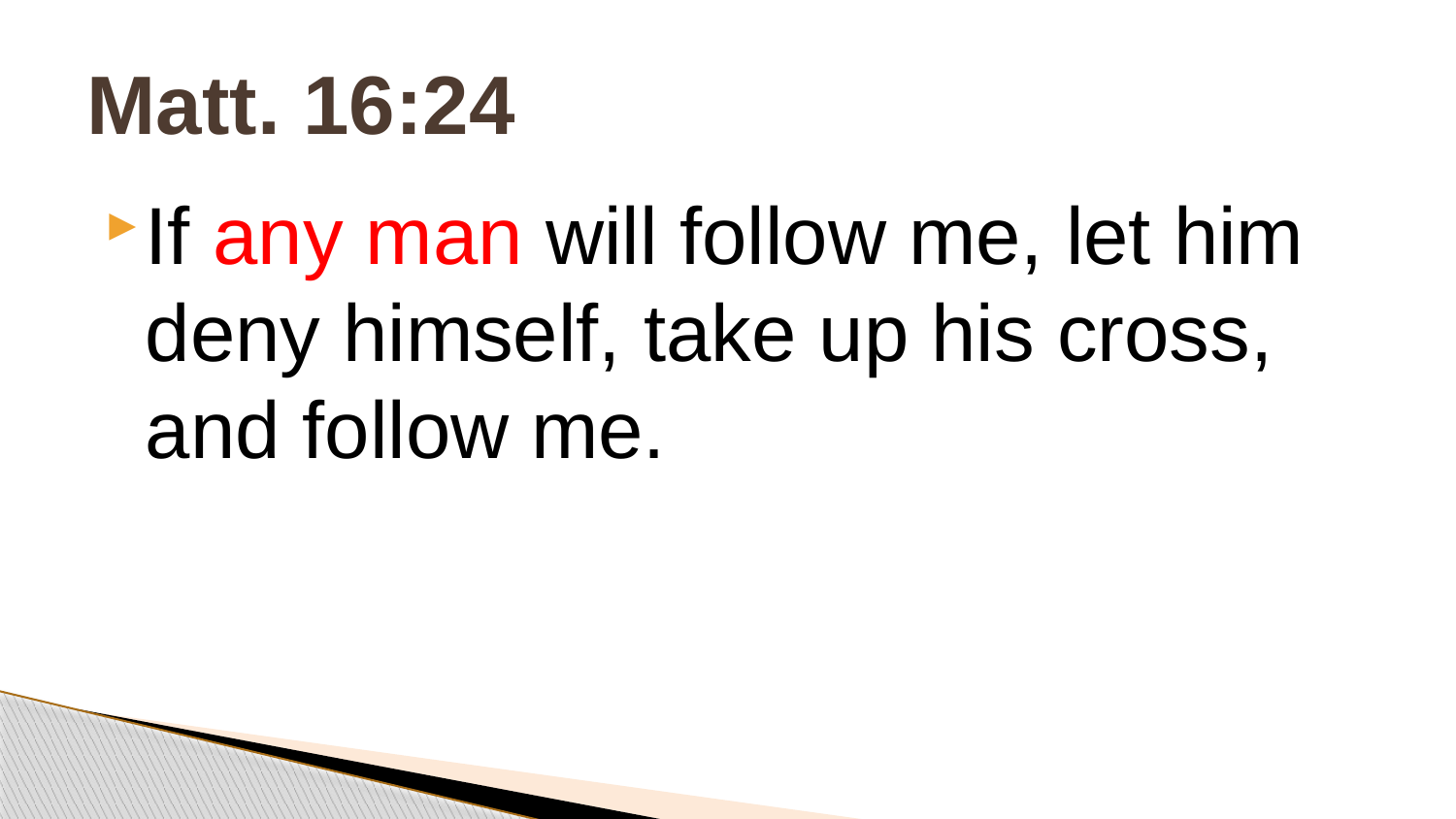

# Matt. 16:24
If any man will follow me, let him deny himself, take up his cross, and follow me.